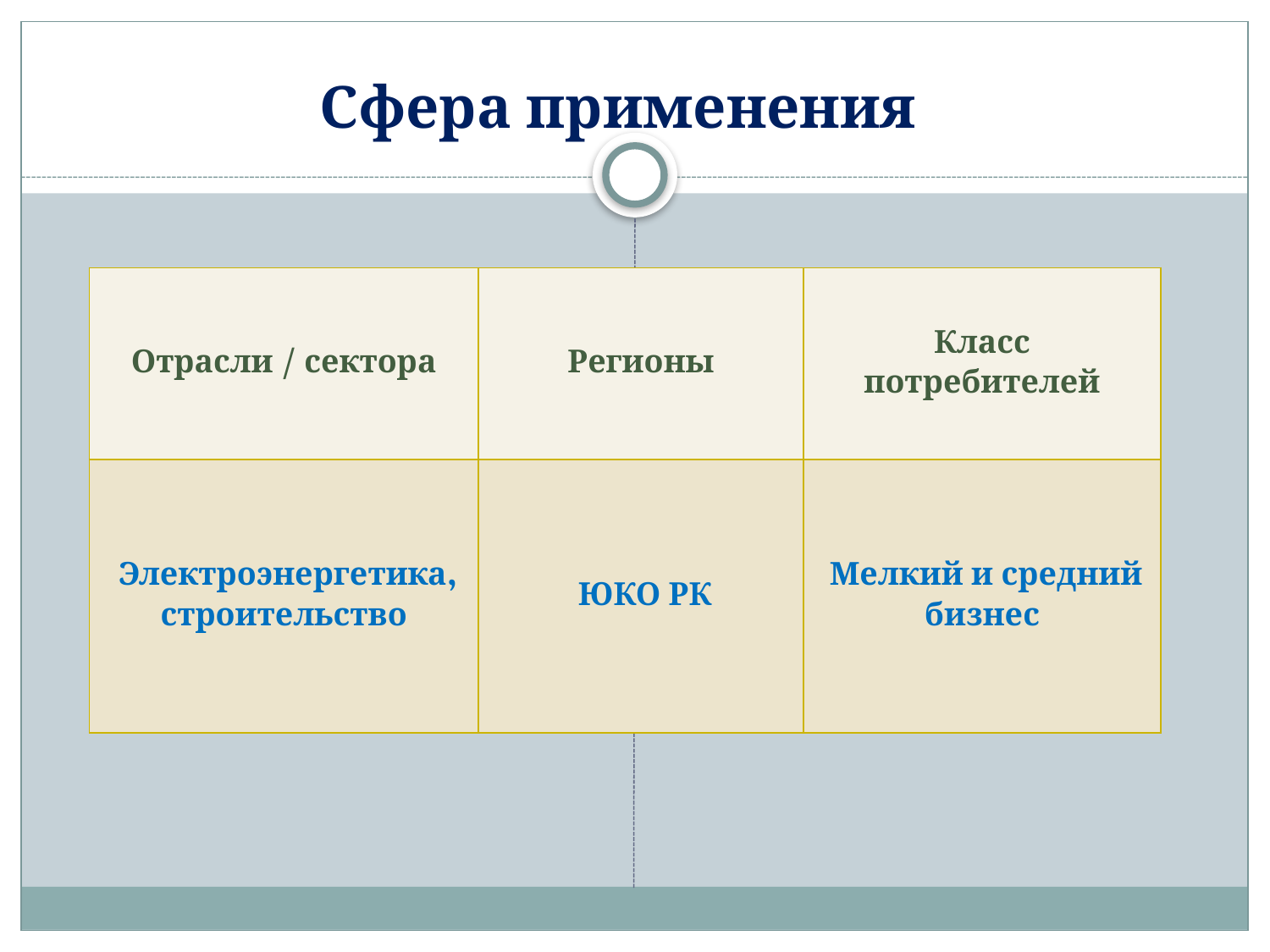

# Сфера применения
| Отрасли / сектора | Регионы | Класс потребителей |
| --- | --- | --- |
| Электроэнергетика, строительство | ЮКО РК | Мелкий и средний бизнес |